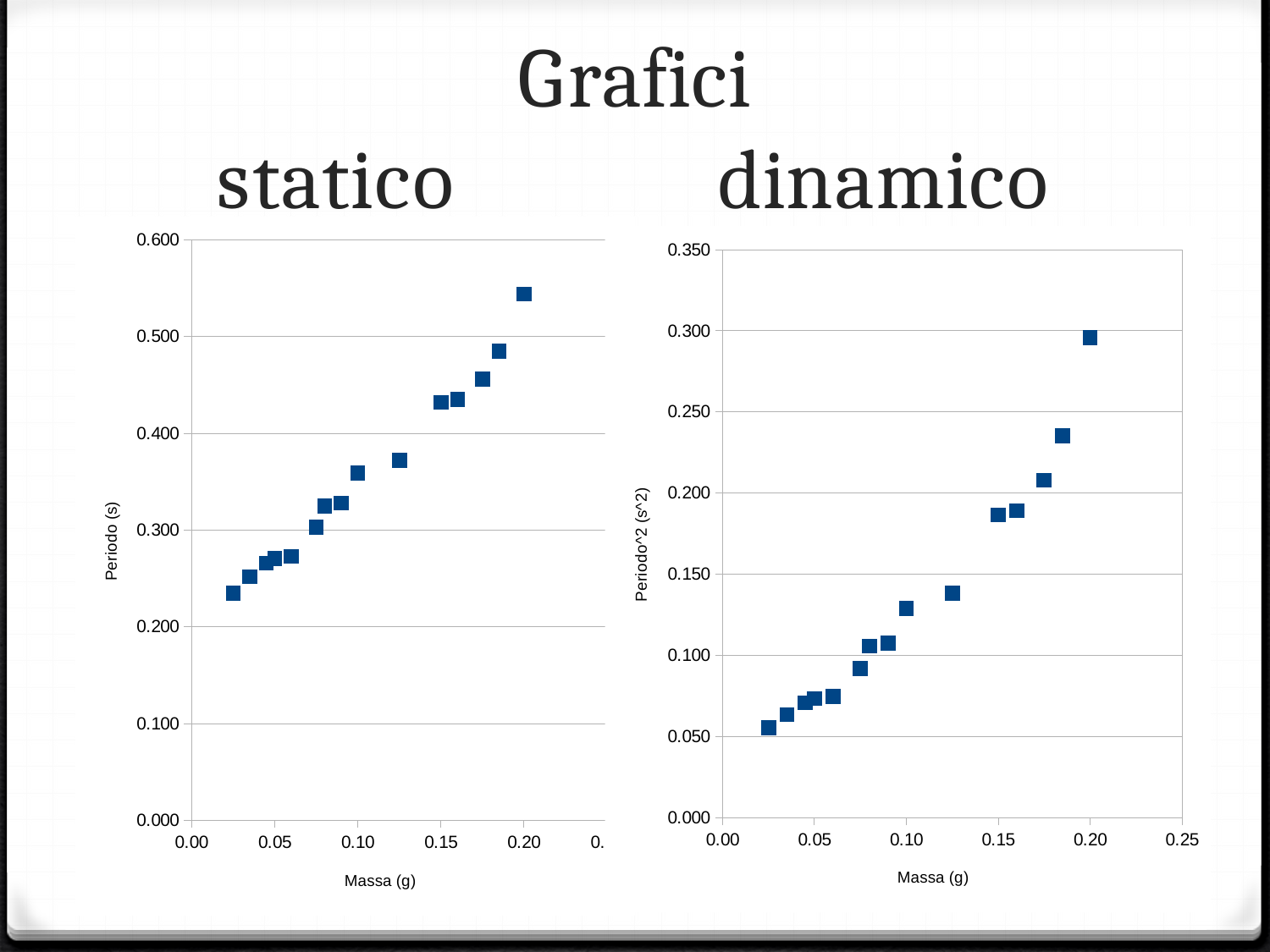

# Grafici statico              dinamico

### Chart

| Category | Periodo |
|---|---|

### Chart

| Category | Periodo |
|---|---|